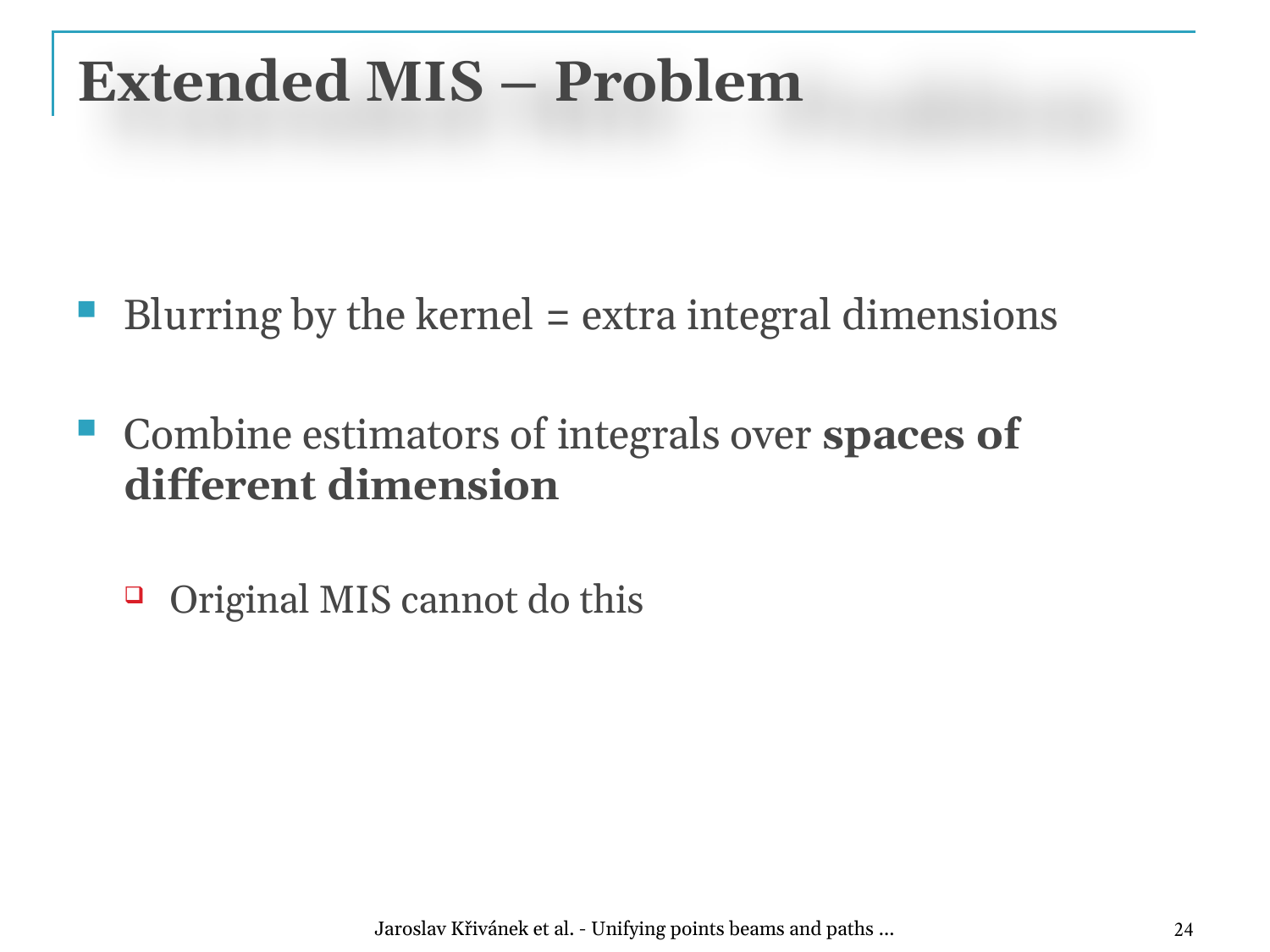

# Extended MIS – Problem

Blurring by the kernel = extra integral dimensions

Combine estimators of integrals over spaces of different dimension

Original MIS cannot do this
Jaroslav Křivánek et al. - Unifying points beams and paths ...
24